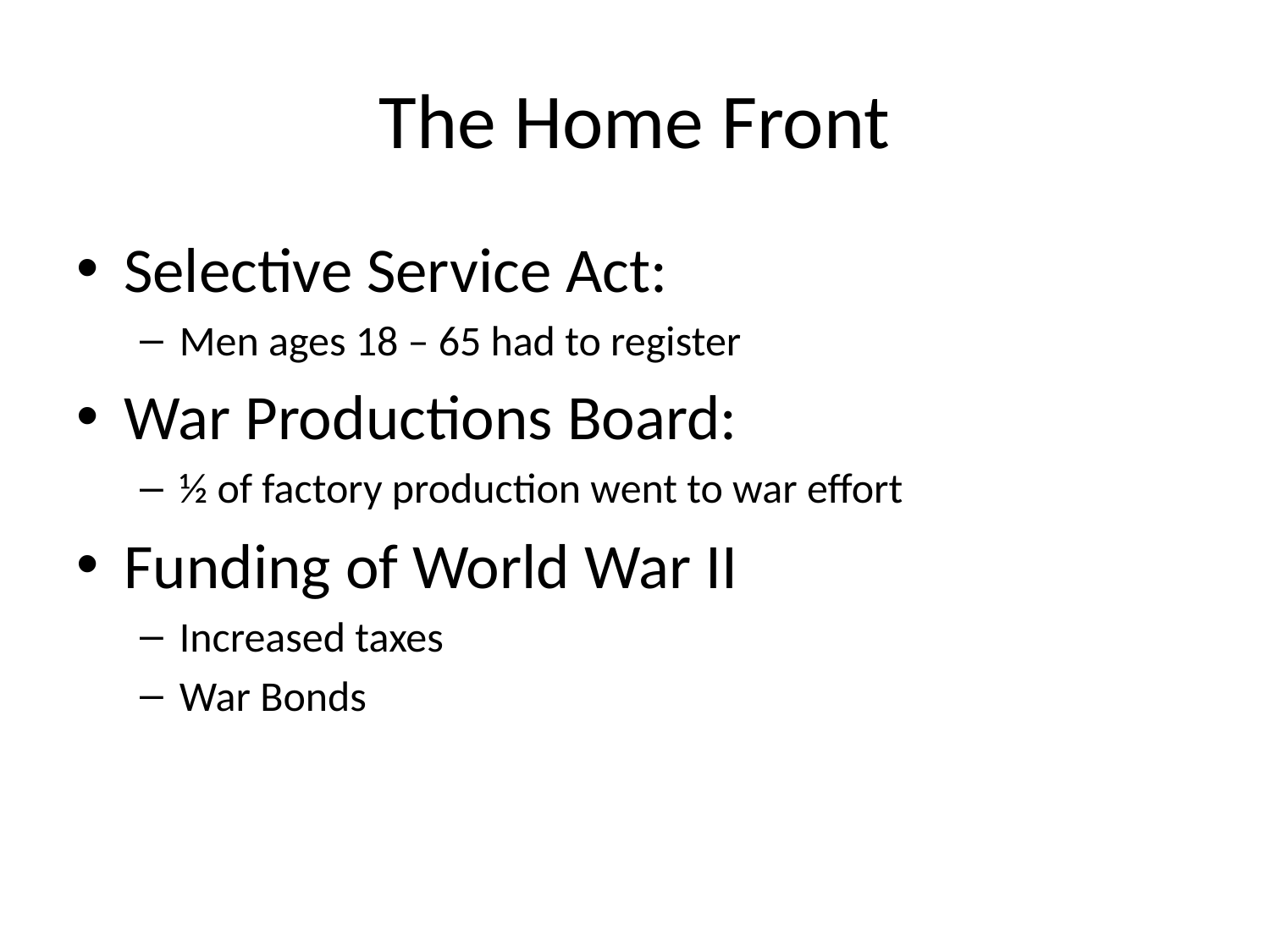

# The Home Front
Selective Service Act:
Men ages 18 – 65 had to register
War Productions Board:
½ of factory production went to war effort
Funding of World War II
Increased taxes
War Bonds